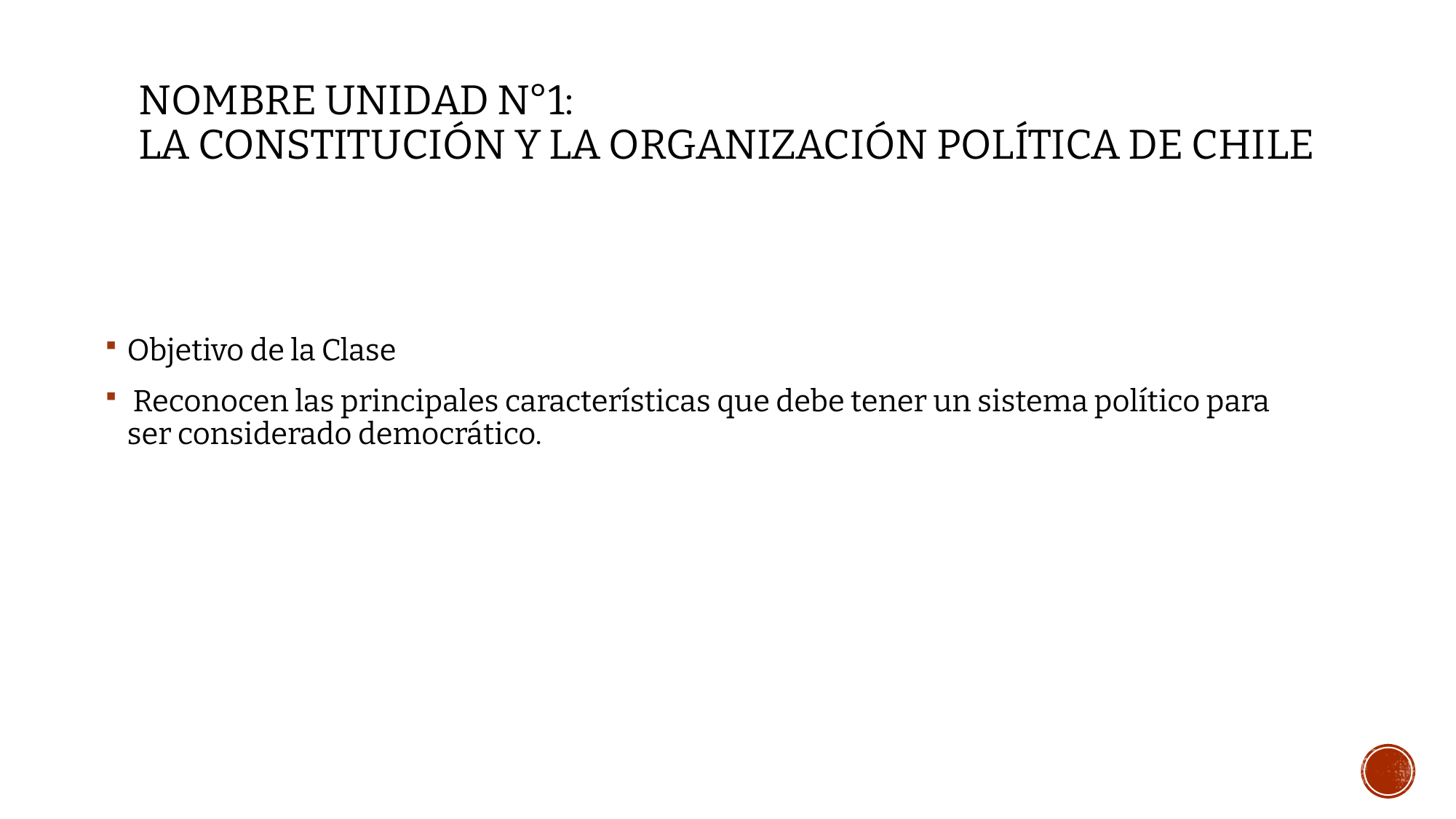

# Nombre Unidad N°1: La Constitución y la organización política de Chile
Objetivo de la Clase
 Reconocen las principales características que debe tener un sistema político para ser considerado democrático.